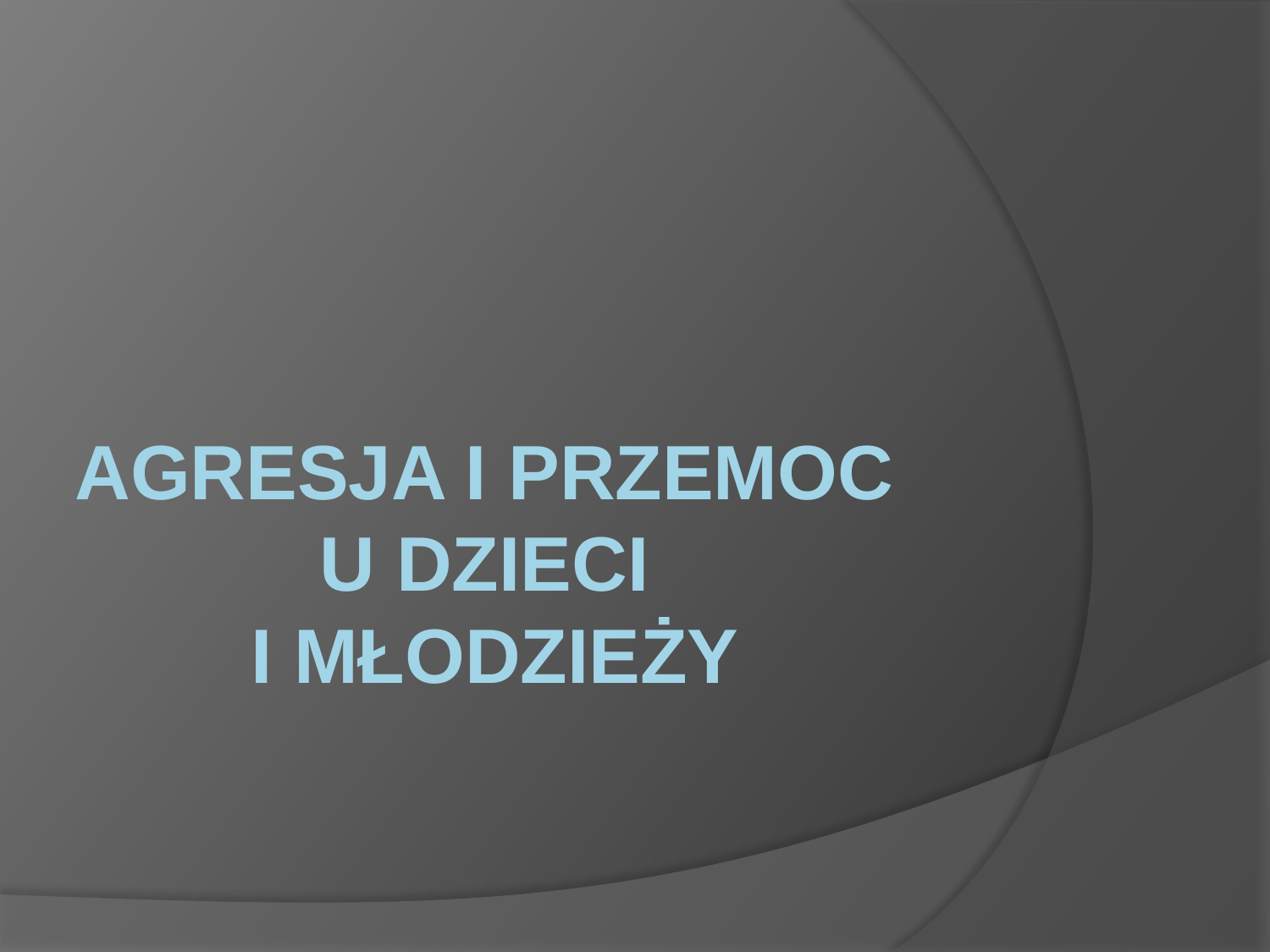

# AGRESJA I PRZEMOC U DZIECI I MŁODZIEŻY